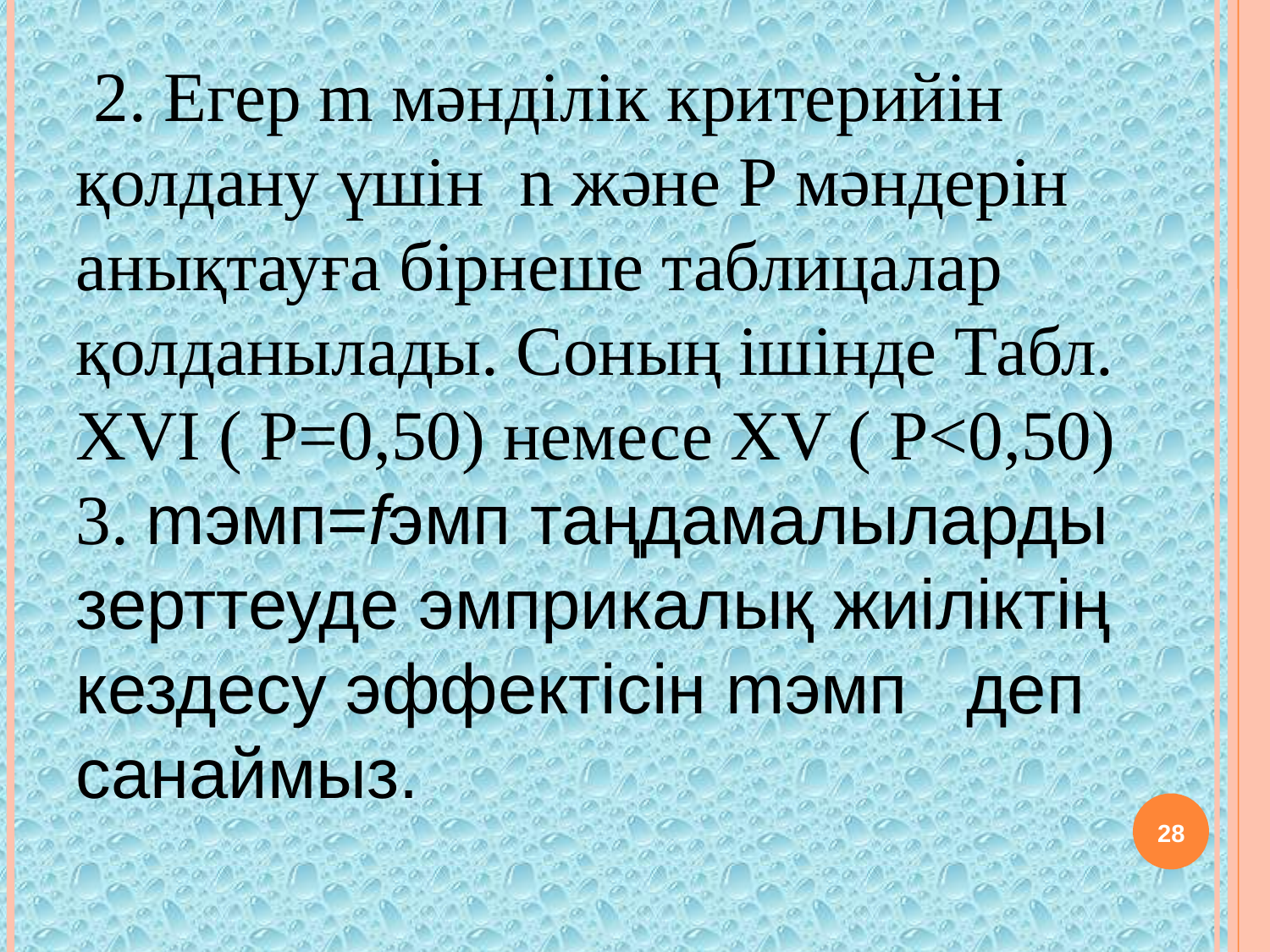

2. Егер m мәнділік критерийін қолдану үшін  n және Р мәндерін анықтауға бірнеше таблицалар қолданылады. Соның ішінде Табл. XVI ( Р=0,50) немесе XV ( Р<0,50)
3. mэмп=fэмп таңдамалыларды зерттеуде эмприкалық жиіліктің кездесу эффектісін mэмп   деп санаймыз.

28